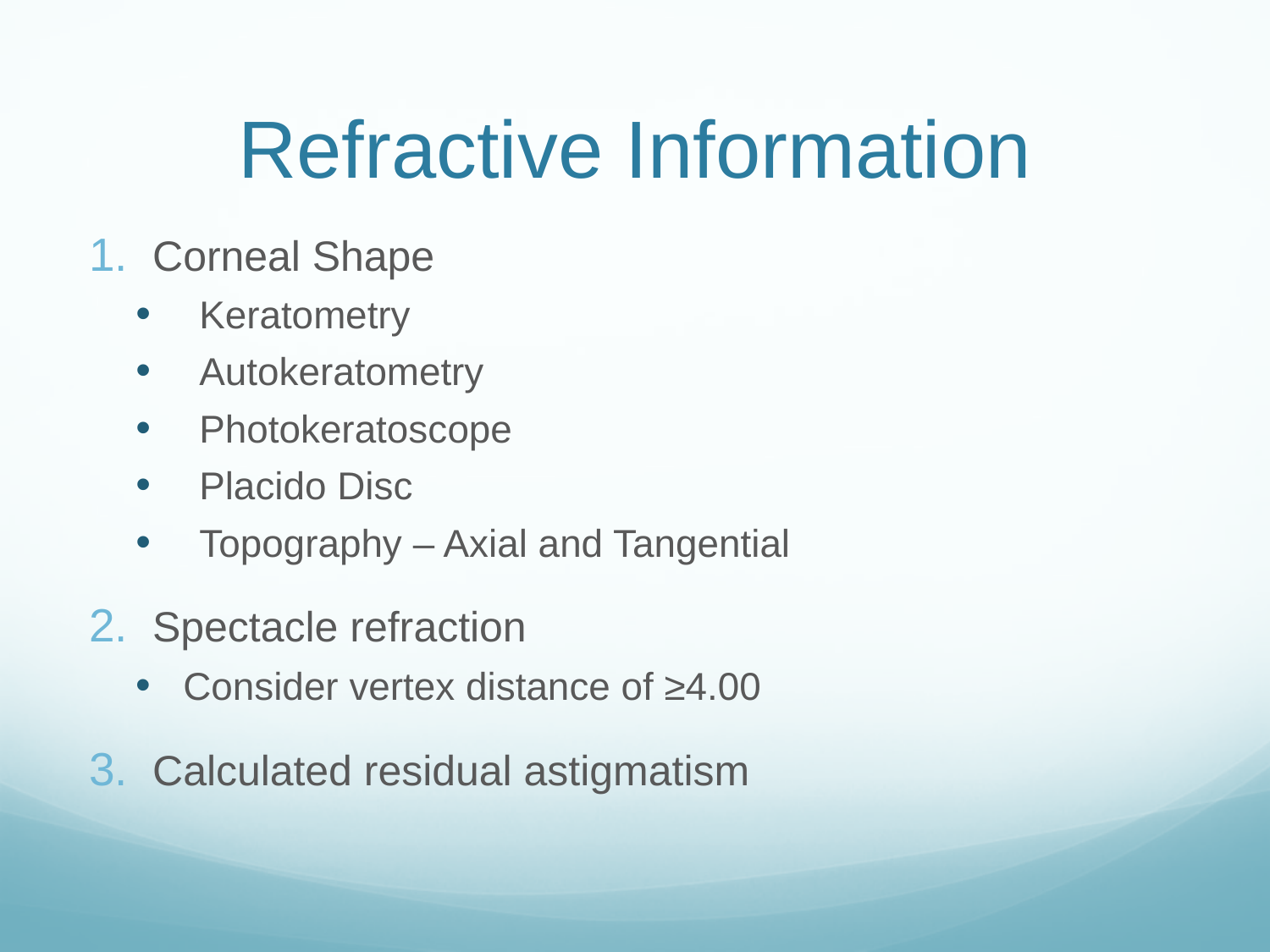

# Refractive Information
Corneal Shape
Keratometry
Autokeratometry
Photokeratoscope
Placido Disc
Topography – Axial and Tangential
Spectacle refraction
Consider vertex distance of ≥4.00
Calculated residual astigmatism